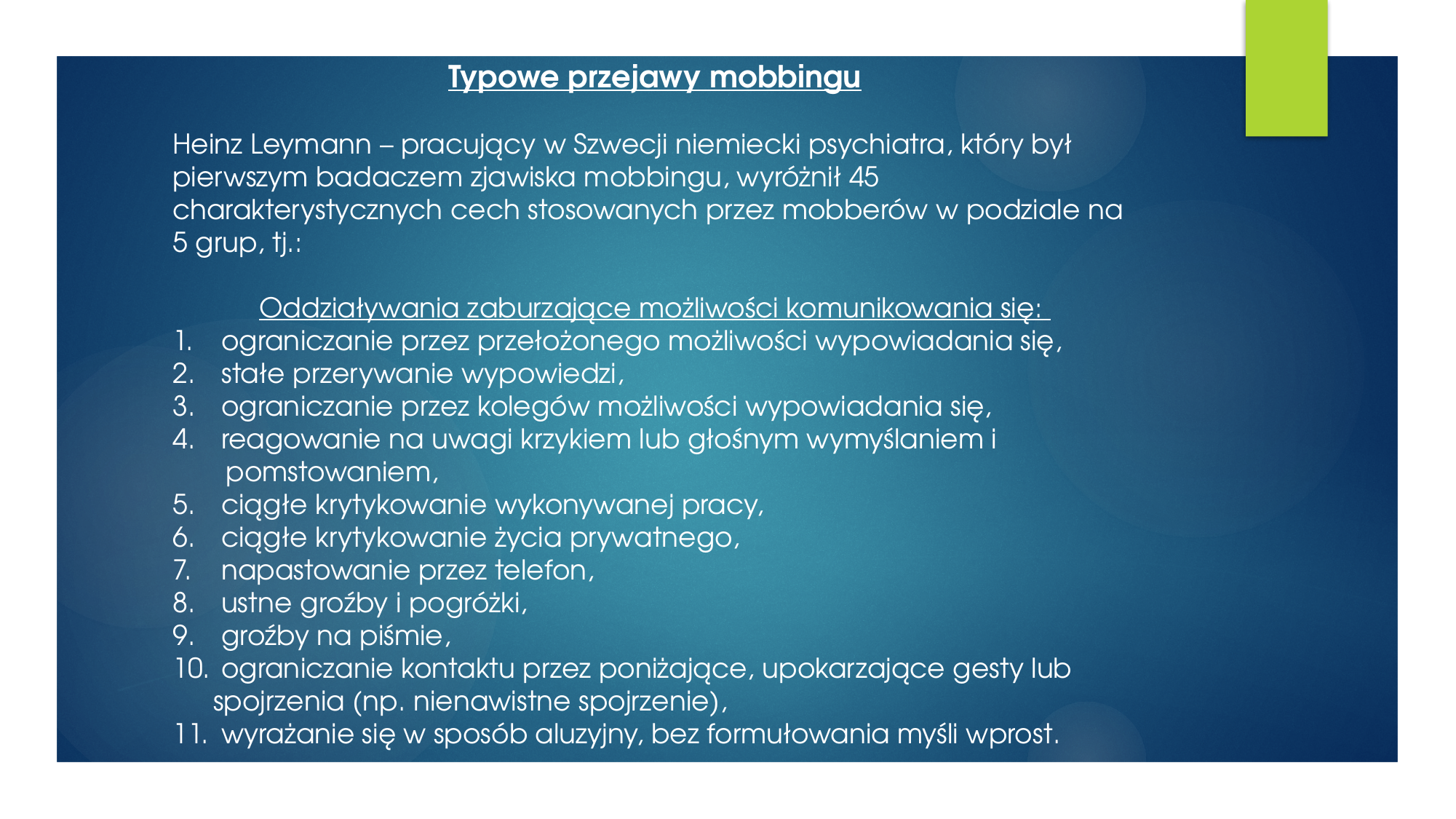

Typowe przejawy mobbingu

Heinz Leymann – pracujący w Szwecji niemiecki psychiatra, który był pierwszym badaczem zjawiska mobbingu, wyróżnił 45 charakterystycznych cech stosowanych przez mobberów w podziale na 5 grup, tj.:

Oddziaływania zaburzające możliwości komunikowania się:
 ograniczanie przez przełożonego możliwości wypowiadania się,
 stałe przerywanie wypowiedzi,
 ograniczanie przez kolegów możliwości wypowiadania się,
 reagowanie na uwagi krzykiem lub głośnym wymyślaniem i
       pomstowaniem,
 ciągłe krytykowanie wykonywanej pracy,
 ciągłe krytykowanie życia prywatnego,
 napastowanie przez telefon,
 ustne groźby i pogróżki,
 groźby na piśmie,
 ograniczanie kontaktu przez poniżające, upokarzające gesty lub  spojrzenia (np. nienawistne spojrzenie),
 wyrażanie się w sposób aluzyjny, bez formułowania myśli wprost.
#